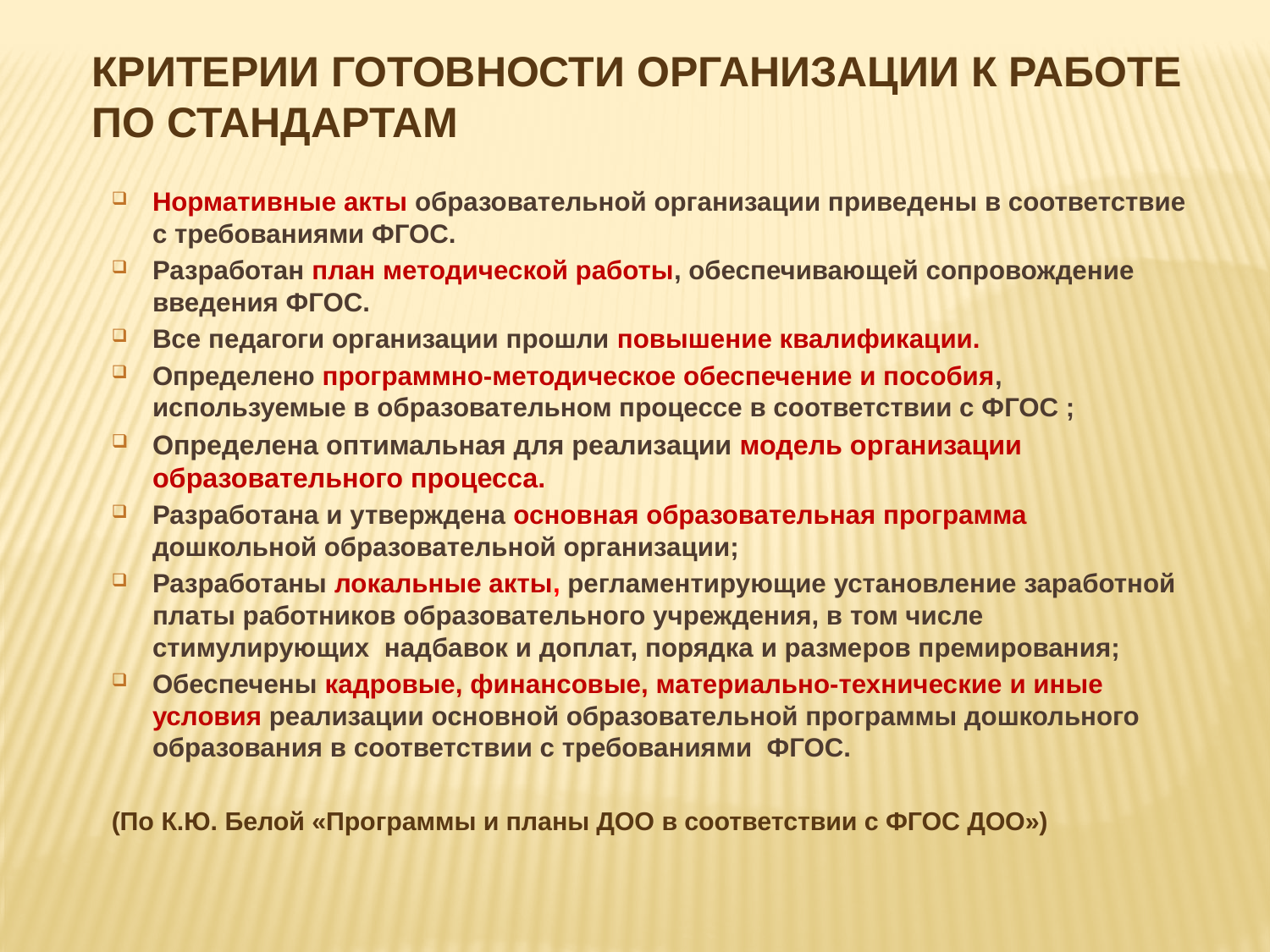

КРИТЕРИИ ГОТОВНОСТИ ОРГАНИЗАЦИИ К РАБОТЕ
ПО СТАНДАРТАМ
Нормативные акты образовательной организации приведены в соответствие с требованиями ФГОС.
Разработан план методической работы, обеспечивающей сопровождение введения ФГОС.
Все педагоги организации прошли повышение квалификации.
Определено программно-методическое обеспечение и пособия, используемые в образовательном процессе в соответствии с ФГОС ;
Определена оптимальная для реализации модель организации образовательного процесса.
Разработана и утверждена основная образовательная программа дошкольной образовательной организации;
Разработаны локальные акты, регламентирующие установление заработной платы работников образовательного учреждения, в том числе стимулирующих  надбавок и доплат, порядка и размеров премирования;
Обеспечены кадровые, финансовые, материально-технические и иные условия реализации основной образовательной программы дошкольного образования в соответствии с требованиями  ФГОС.

(По К.Ю. Белой «Программы и планы ДОО в соответствии с ФГОС ДОО»)